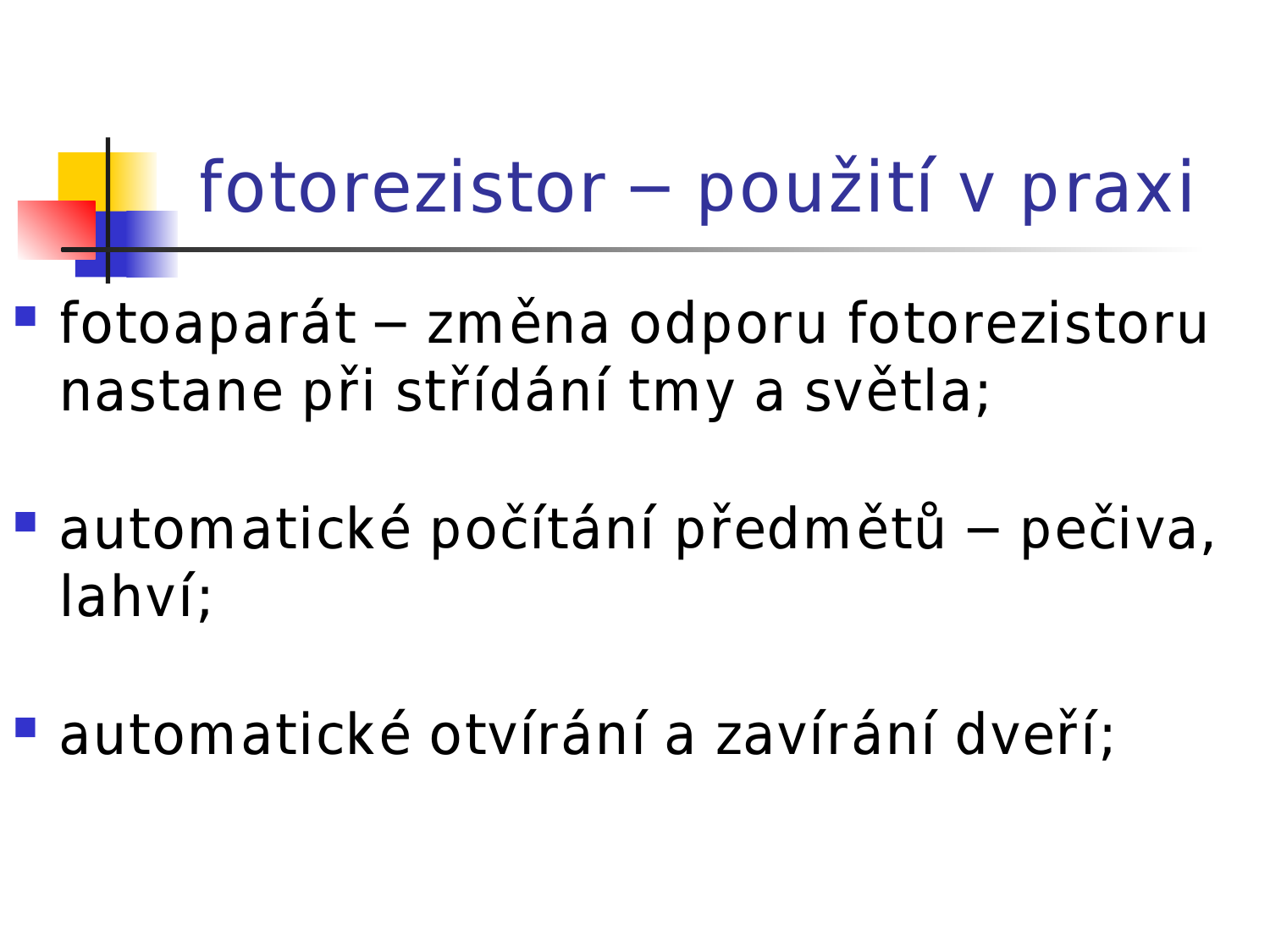

# fotorezistor – použití v praxi
fotoaparát – změna odporu fotorezistoru nastane při střídání tmy a světla;

automatické počítání předmětů – pečiva, lahví;

automatické otvírání a zavírání dveří;